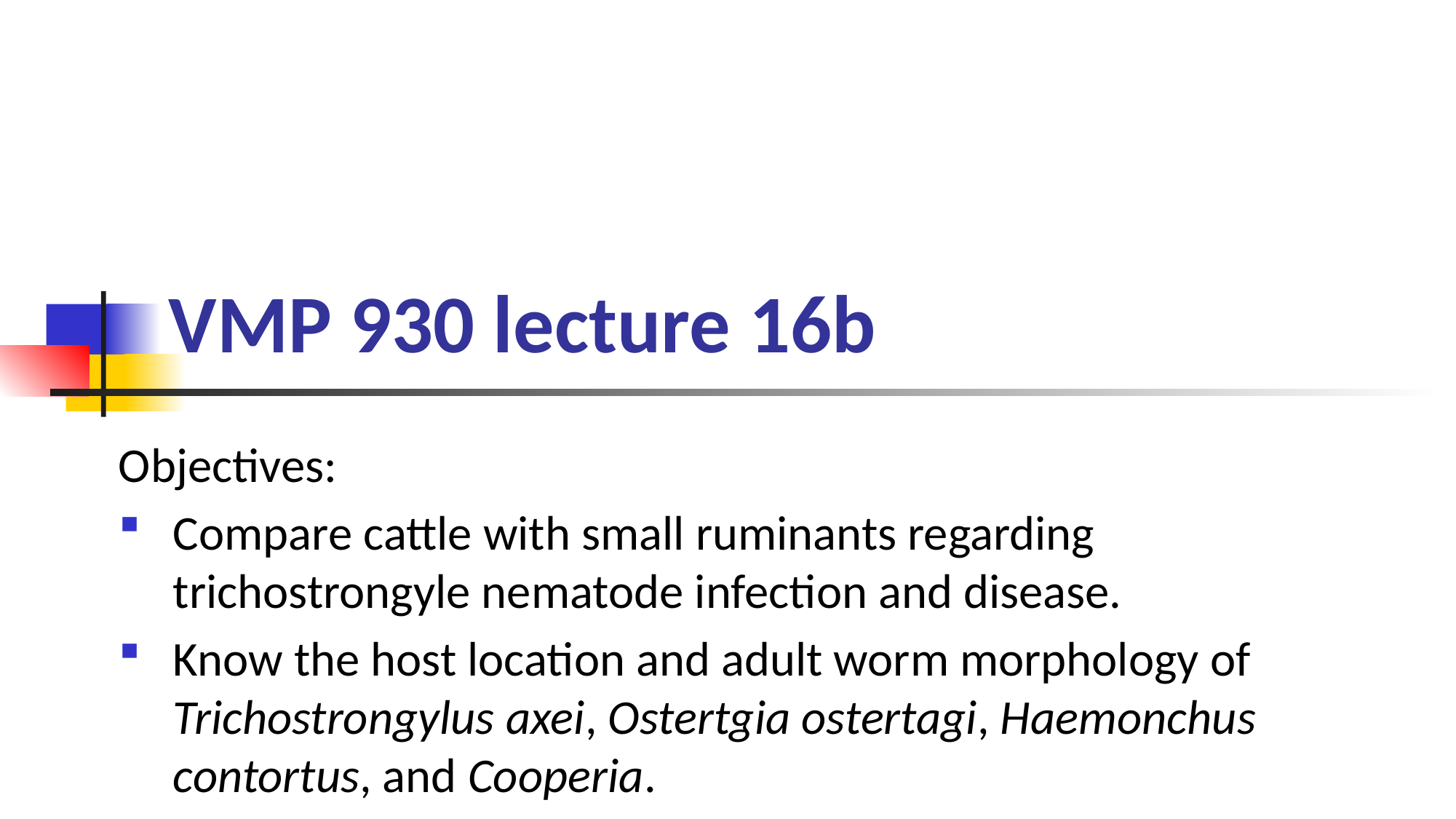

# VMP 930 lecture 16b
Objectives:
Compare cattle with small ruminants regarding trichostrongyle nematode infection and disease.
Know the host location and adult worm morphology of Trichostrongylus axei, Ostertgia ostertagi, Haemonchus contortus, and Cooperia.